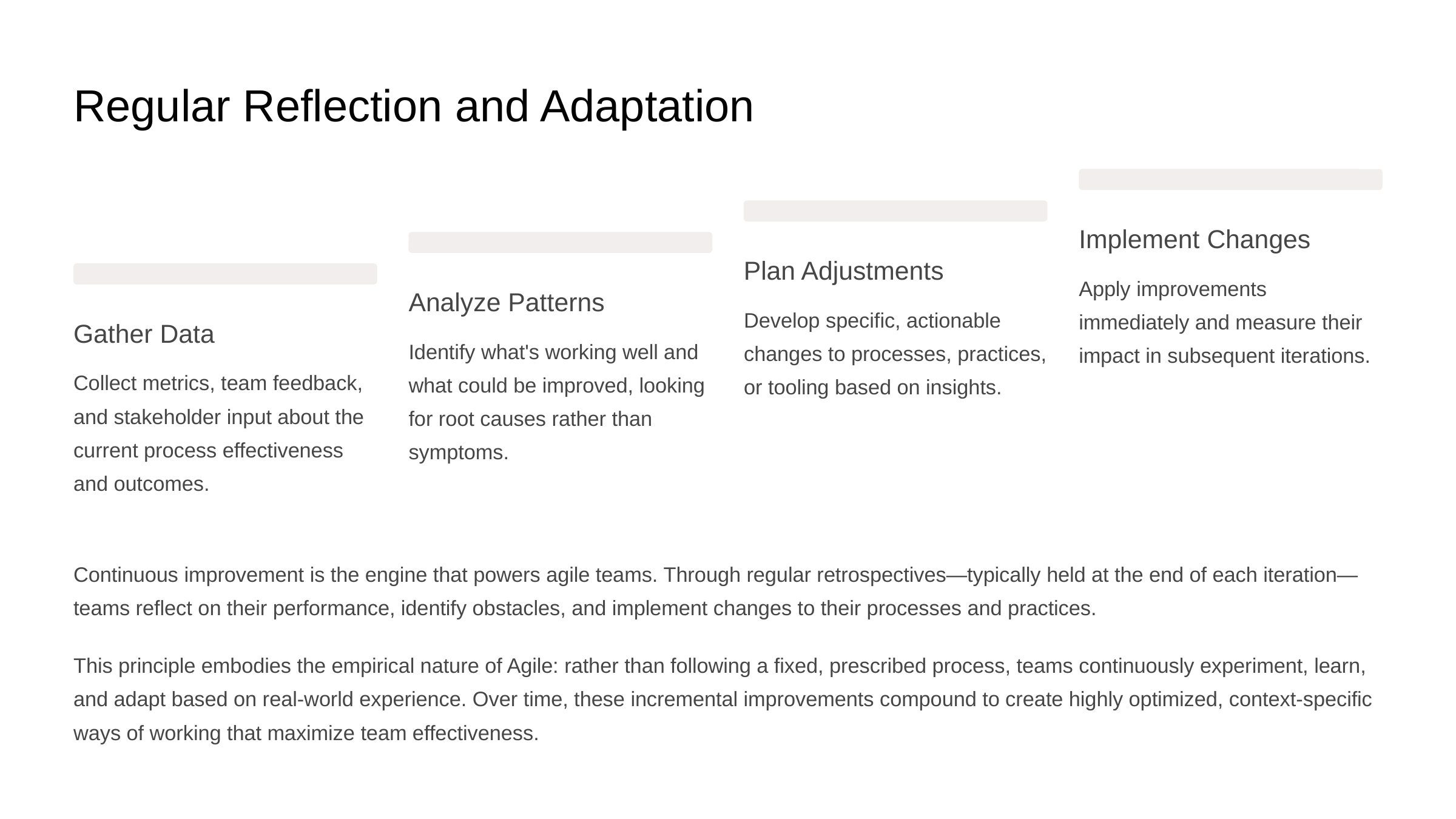

Regular Reflection and Adaptation

Implement Changes

Plan Adjustments

Apply improvements immediately and measure their impact in subsequent iterations.
Analyze Patterns
Develop specific, actionable changes to processes, practices, or tooling based on insights.
Gather Data
Identify what's working well and what could be improved, looking for root causes rather than symptoms.
Collect metrics, team feedback, and stakeholder input about the current process effectiveness and outcomes.
Continuous improvement is the engine that powers agile teams. Through regular retrospectives—typically held at the end of each iteration—teams reflect on their performance, identify obstacles, and implement changes to their processes and practices.
This principle embodies the empirical nature of Agile: rather than following a fixed, prescribed process, teams continuously experiment, learn, and adapt based on real-world experience. Over time, these incremental improvements compound to create highly optimized, context-specific ways of working that maximize team effectiveness.